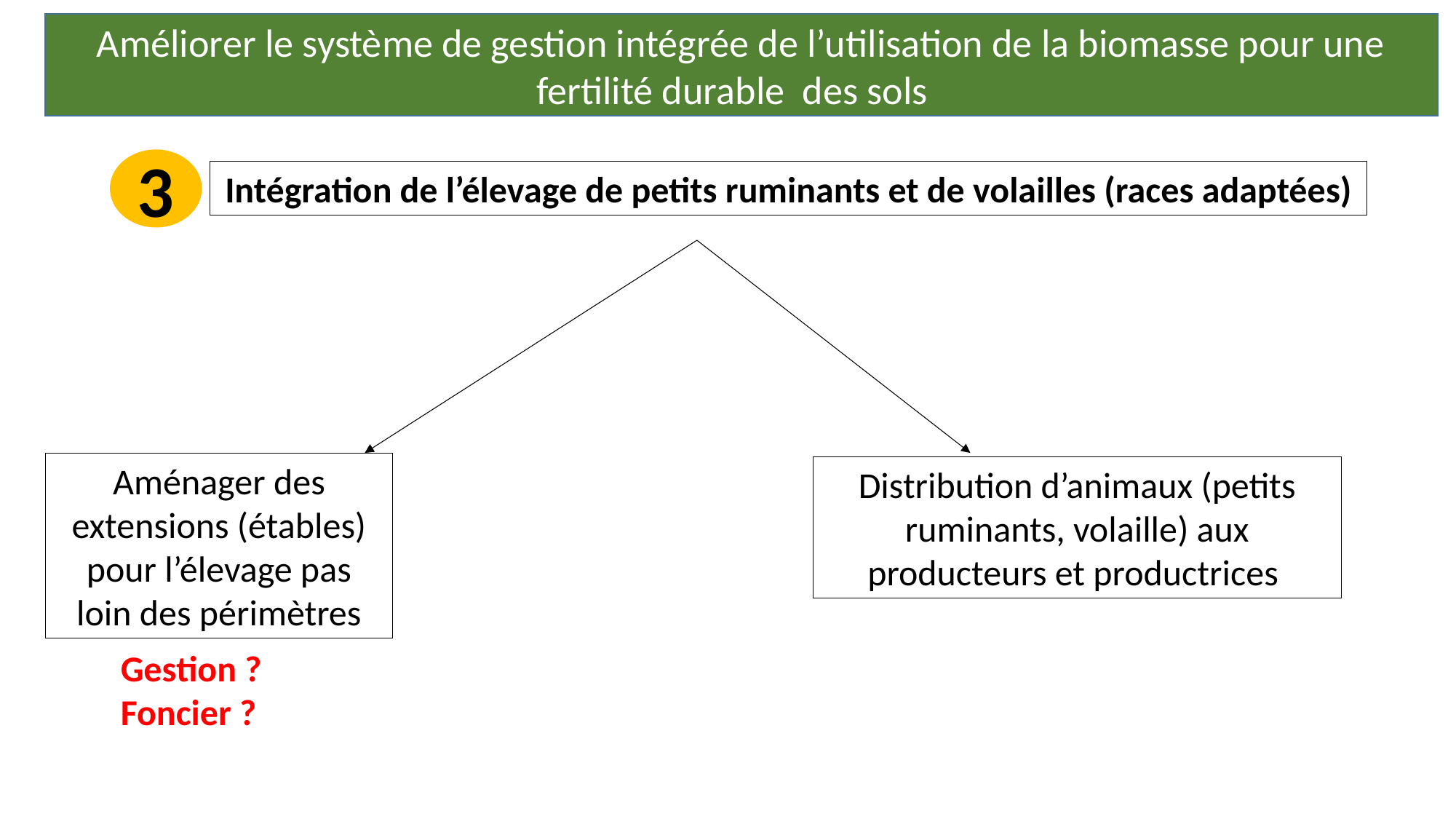

Améliorer le système de gestion intégrée de l’utilisation de la biomasse pour une fertilité durable  des sols
3
Intégration de l’élevage de petits ruminants et de volailles (races adaptées)
Aménager des extensions (étables) pour l’élevage pas loin des périmètres
Distribution d’animaux (petits ruminants, volaille) aux producteurs et productrices
Gestion ?
Foncier ?